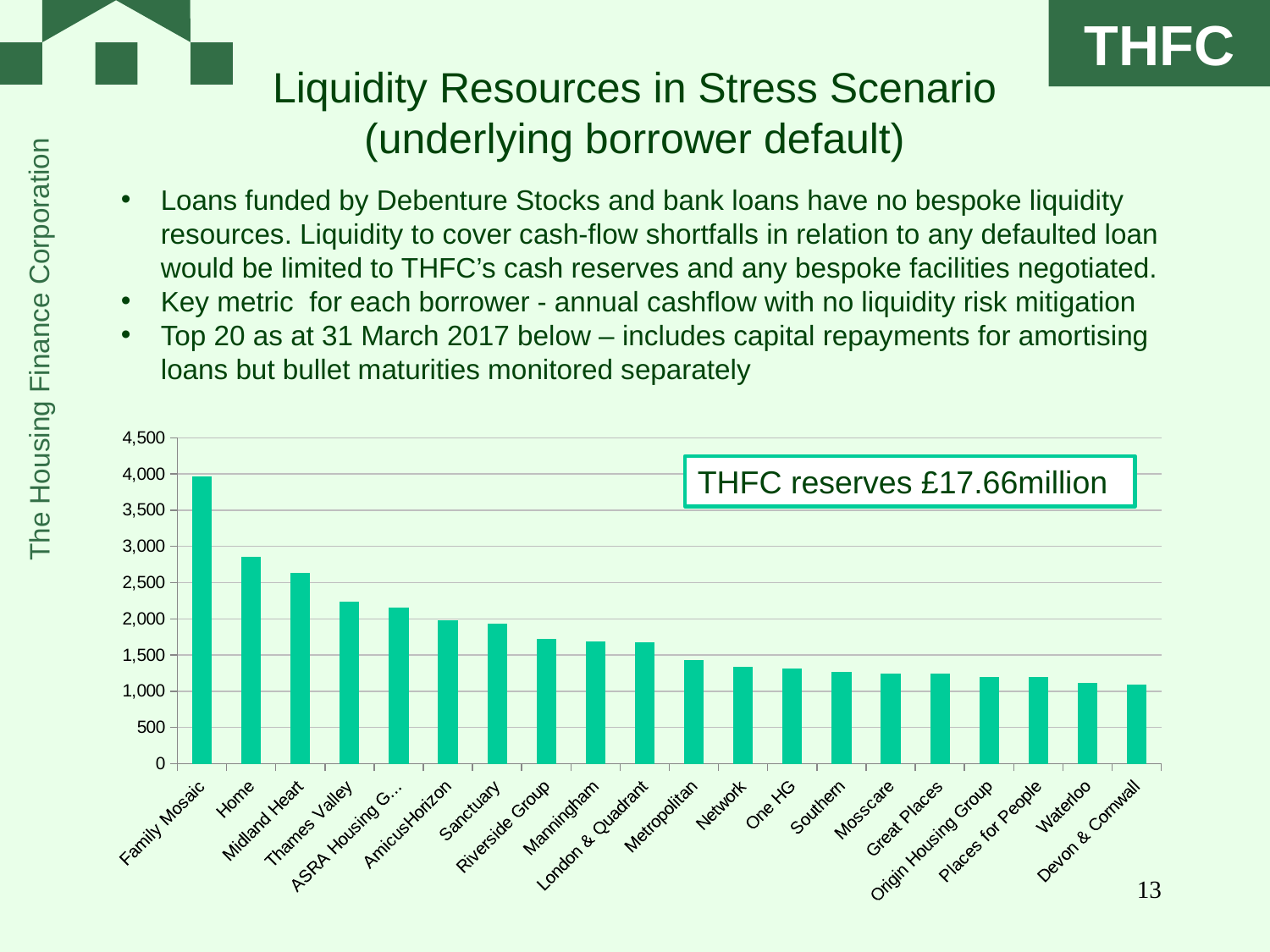

# Liquidity Resources in Stress Scenario (underlying borrower default)
Loans funded by Debenture Stocks and bank loans have no bespoke liquidity resources. Liquidity to cover cash-flow shortfalls in relation to any defaulted loan would be limited to THFC’s cash reserves and any bespoke facilities negotiated.
Key metric  for each borrower - annual cashflow with no liquidity risk mitigation
Top 20 as at 31 March 2017 below – includes capital repayments for amortising loans but bullet maturities monitored separately

### Chart

| Category | Unmitigated Cash Flow |
|---|---|
| Family Mosaic | 3965.3653135000004 |
| Home | 2857.86 |
| Midland Heart | 2640.0840000000003 |
| Thames Valley | 2239.977 |
| ASRA Housing Group | 2153.175 |
| AmicusHorizon | 1975.95 |
| Sanctuary | 1931.2999999999997 |
| Riverside Group | 1719.62 |
| Manningham | 1687.05 |
| London & Quadrant | 1680.5309499999998 |
| Metropolitan | 1432.638852 |
| Network | 1339.5525000000002 |
| One HG | 1313.6105320000001 |
| Southern | 1264.3343999999997 |
| Mosscare | 1245.0049999999999 |
| Great Places | 1244.4875000000002 |
| Origin Housing Group | 1202.08 |
| Places for People | 1198.4607 |
| Waterloo | 1110.76125 |
| Devon & Cornwall | 1098.1760000000002 |
THFC reserves £17.66million
13